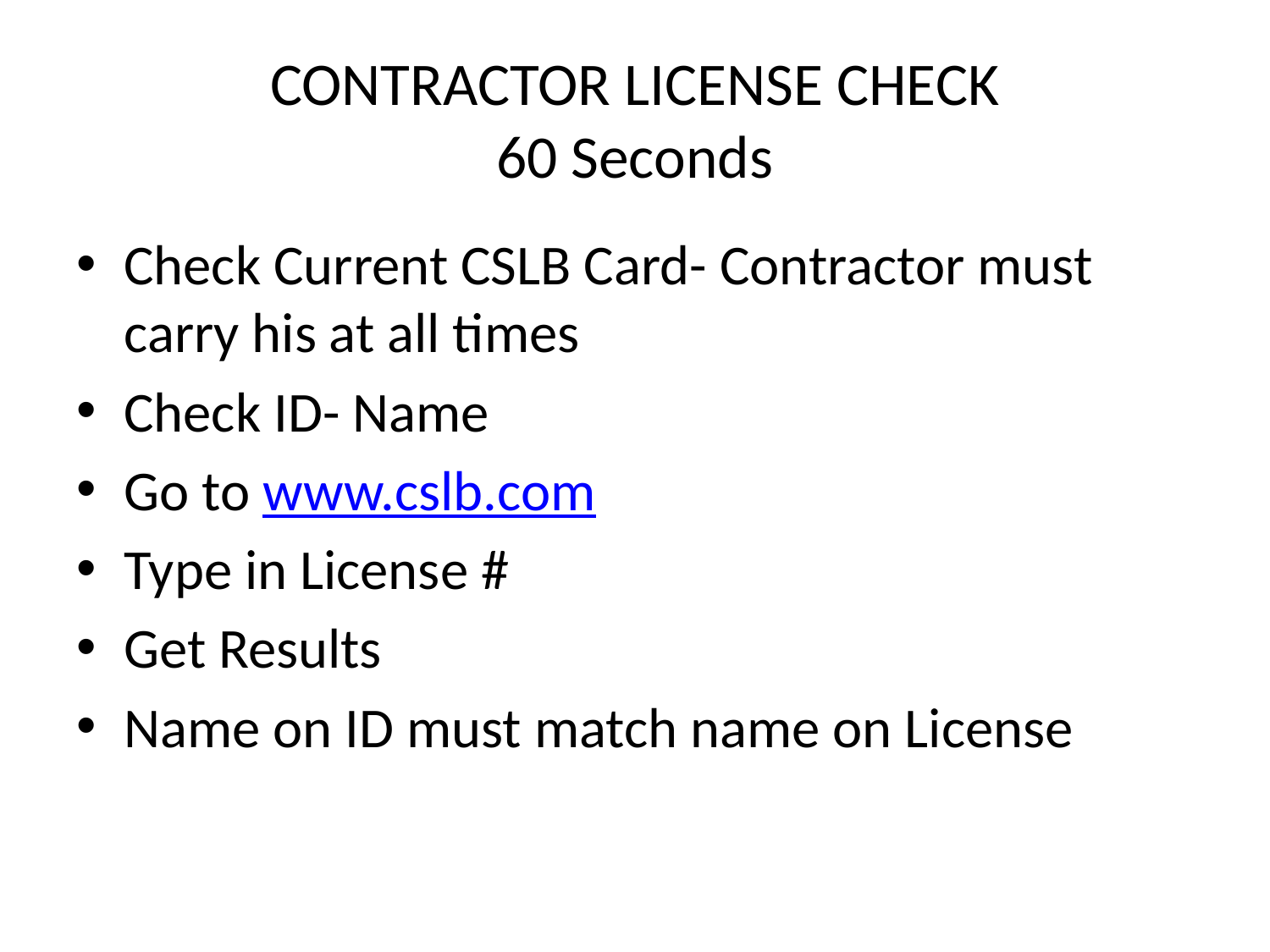

# CONTRACTOR LICENSE CHECK 60 Seconds
Check Current CSLB Card- Contractor must carry his at all times
Check ID- Name
Go to www.cslb.com
Type in License #
Get Results
Name on ID must match name on License